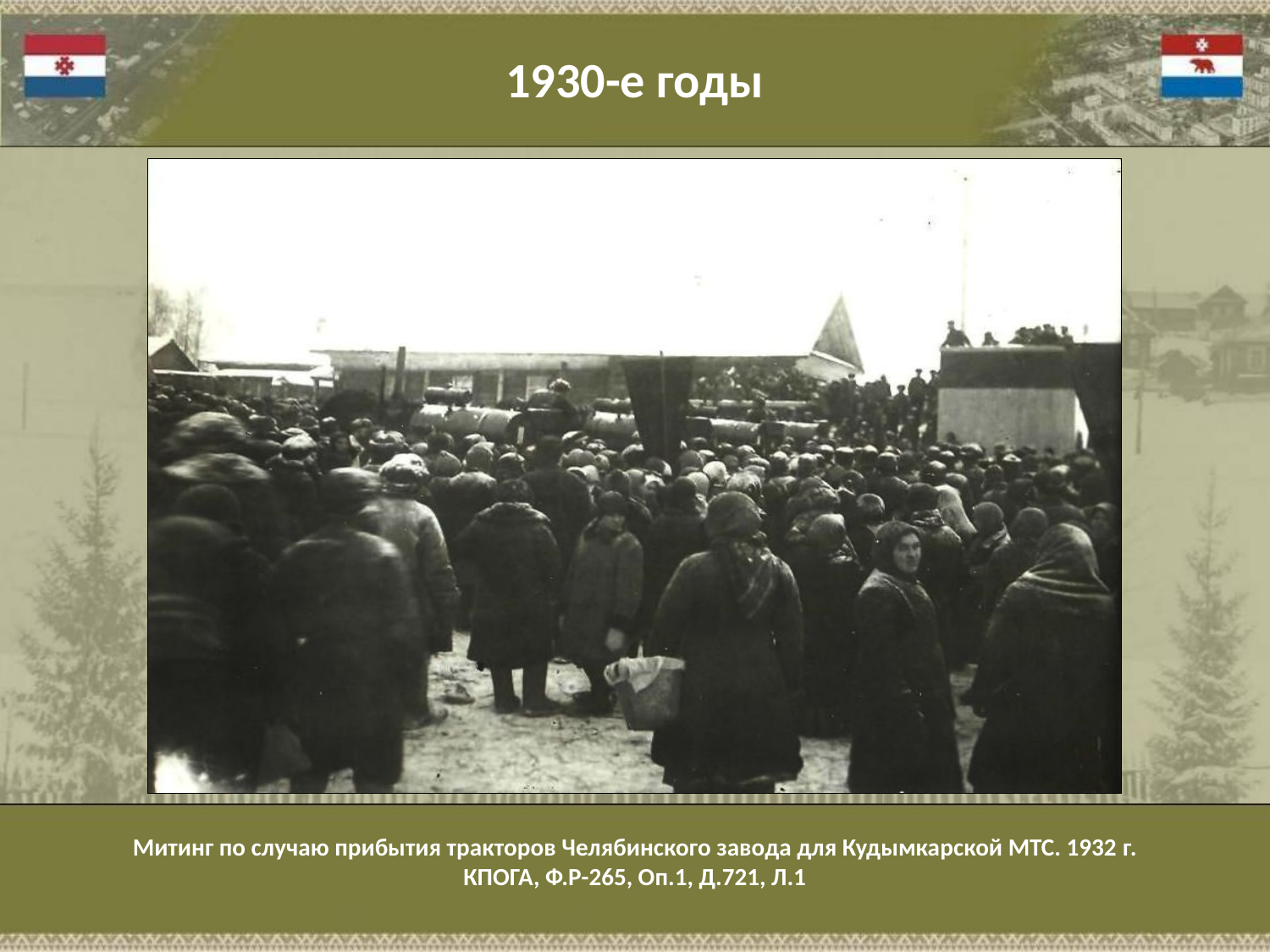

1930-е годы

Митинг по случаю прибытия тракторов Челябинского завода для Кудымкарской МТС. 1932 г.
КПОГА, Ф.Р-265, Оп.1, Д.721, Л.1